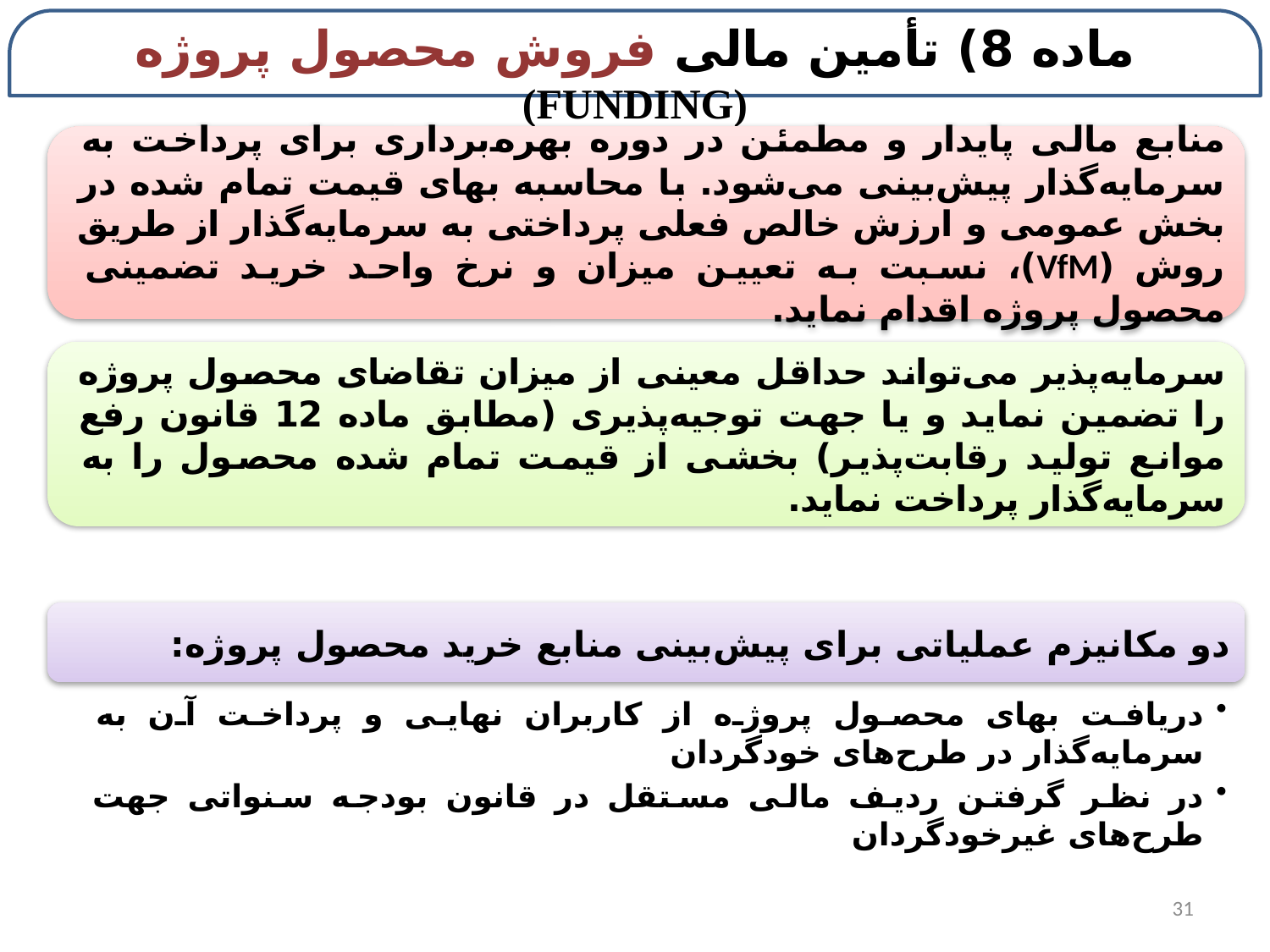

# ماده 8) تأمین مالی فروش محصول پروژه (Funding)
منابع مالی پایدار و مطمئن در دوره بهره‌برداری برای پرداخت به سرمایه‌گذار پیش‌بینی می‌شود. با محاسبه بهای قیمت تمام شده در بخش عمومی و ارزش خالص فعلی پرداختی به سرمایه‌گذار از طریق روش (VfM)، نسبت به تعیین میزان و نرخ واحد خرید تضمینی محصول پروژه اقدام نماید.
سرمایه‌پذیر می‌تواند حداقل معینی از میزان تقاضای محصول پروژه را تضمین نماید و یا جهت توجیه‌پذیری (مطابق ماده 12 قانون رفع موانع تولید رقابت‌پذیر) بخشی از قیمت تمام شده محصول را به سرمایه‌گذار پرداخت نماید.
دو مکانیزم عملیاتی برای پیش‌بینی منابع خرید محصول پروژه:
دریافت بهای محصول پروژه از کاربران نهایی و پرداخت آن به سرمایه‌گذار در طرح‌های خودگردان
در نظر گرفتن ردیف مالی مستقل در قانون بودجه سنواتی جهت طرح‌های غیرخودگردان

31